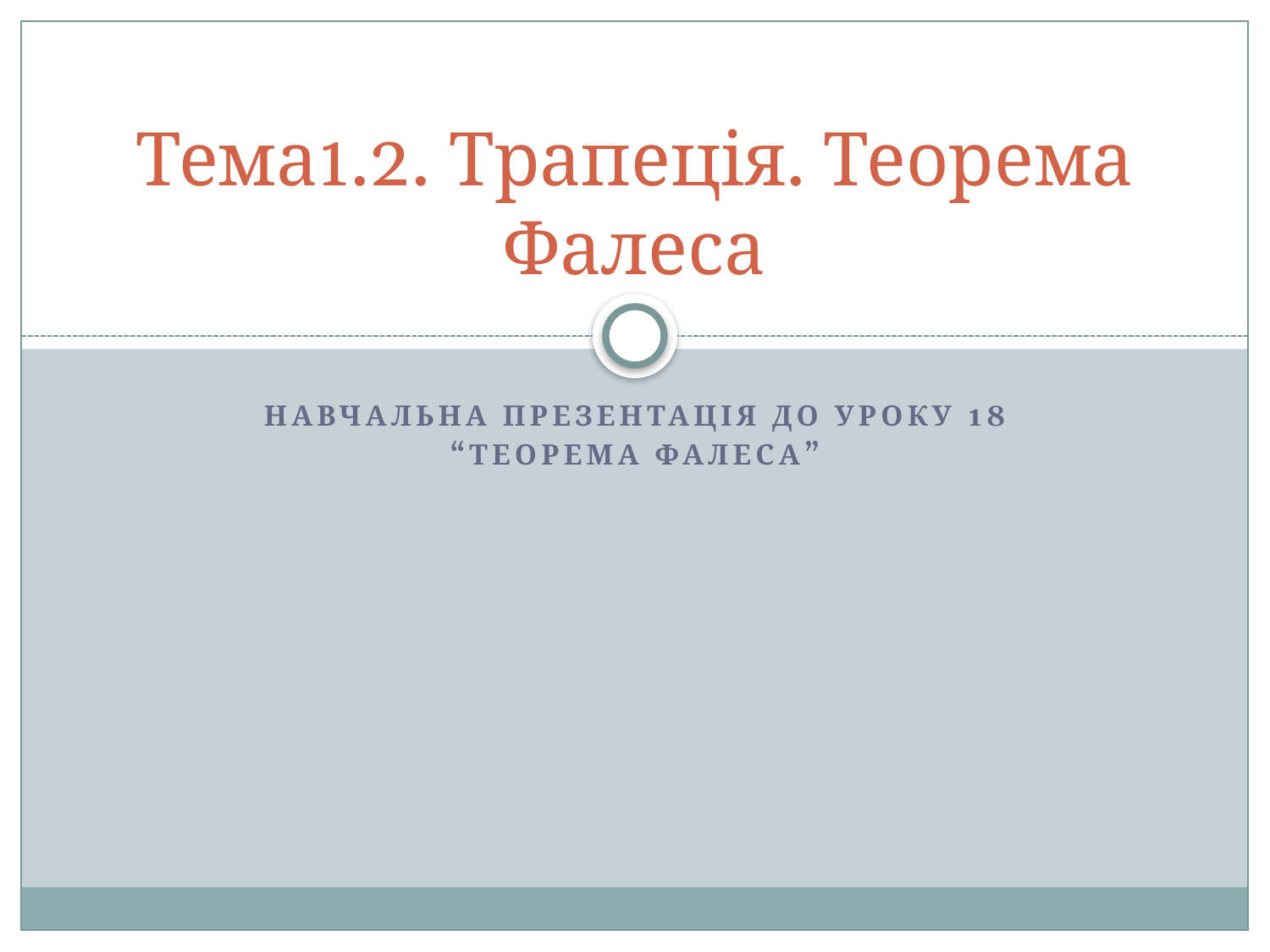

# Тема1.2. Трапеція. Теорема Фалеса
Навчальна презентація до уроку 18
“Теорема Фалеса”